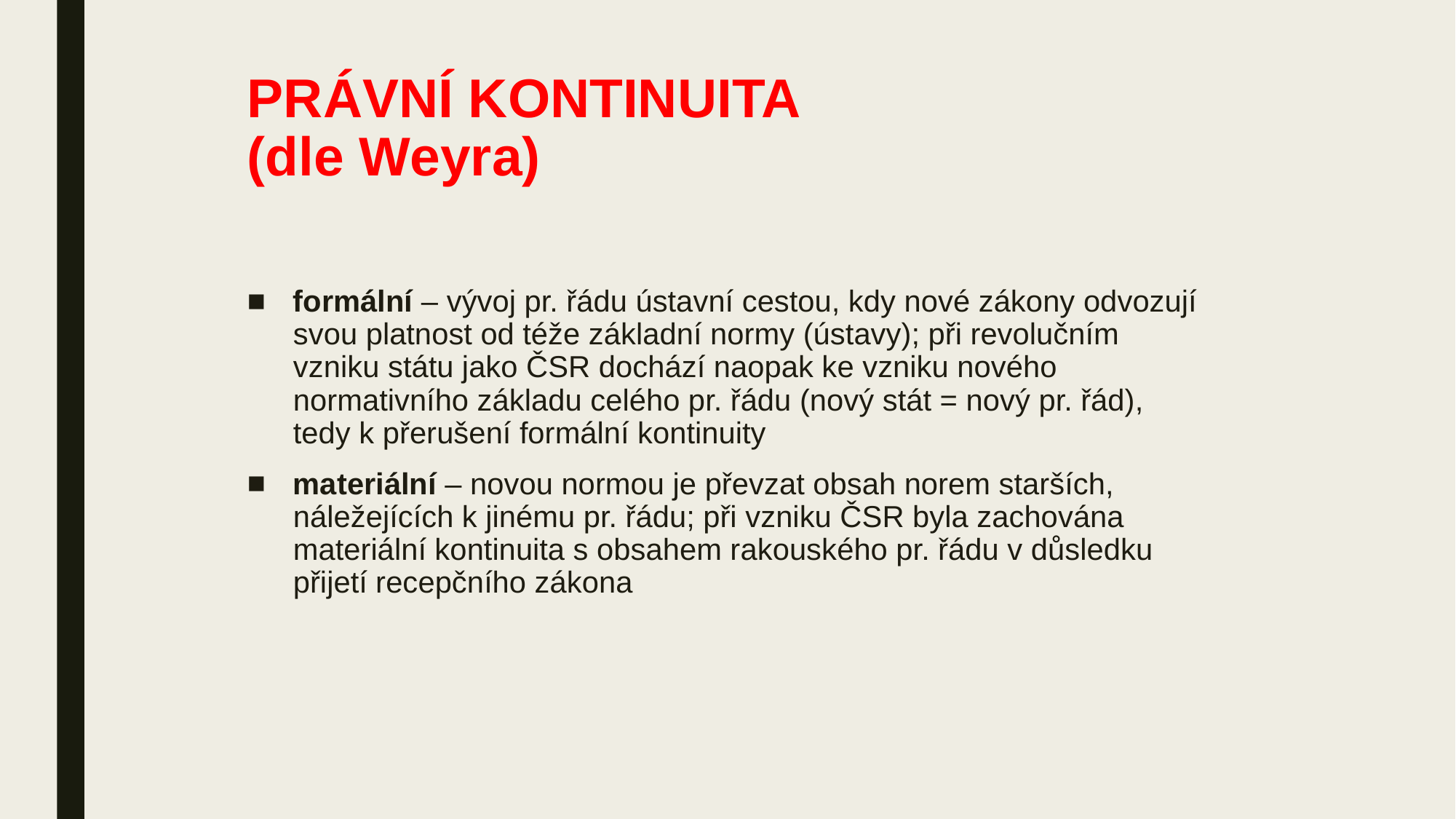

# PRÁVNÍ KONTINUITA (dle Weyra)
formální – vývoj pr. řádu ústavní cestou, kdy nové zákony odvozují svou platnost od téže základní normy (ústavy); při revolučním vzniku státu jako ČSR dochází naopak ke vzniku nového normativního základu celého pr. řádu (nový stát = nový pr. řád), tedy k přerušení formální kontinuity
materiální – novou normou je převzat obsah norem starších, náležejících k jinému pr. řádu; při vzniku ČSR byla zachována materiální kontinuita s obsahem rakouského pr. řádu v důsledku přijetí recepčního zákona